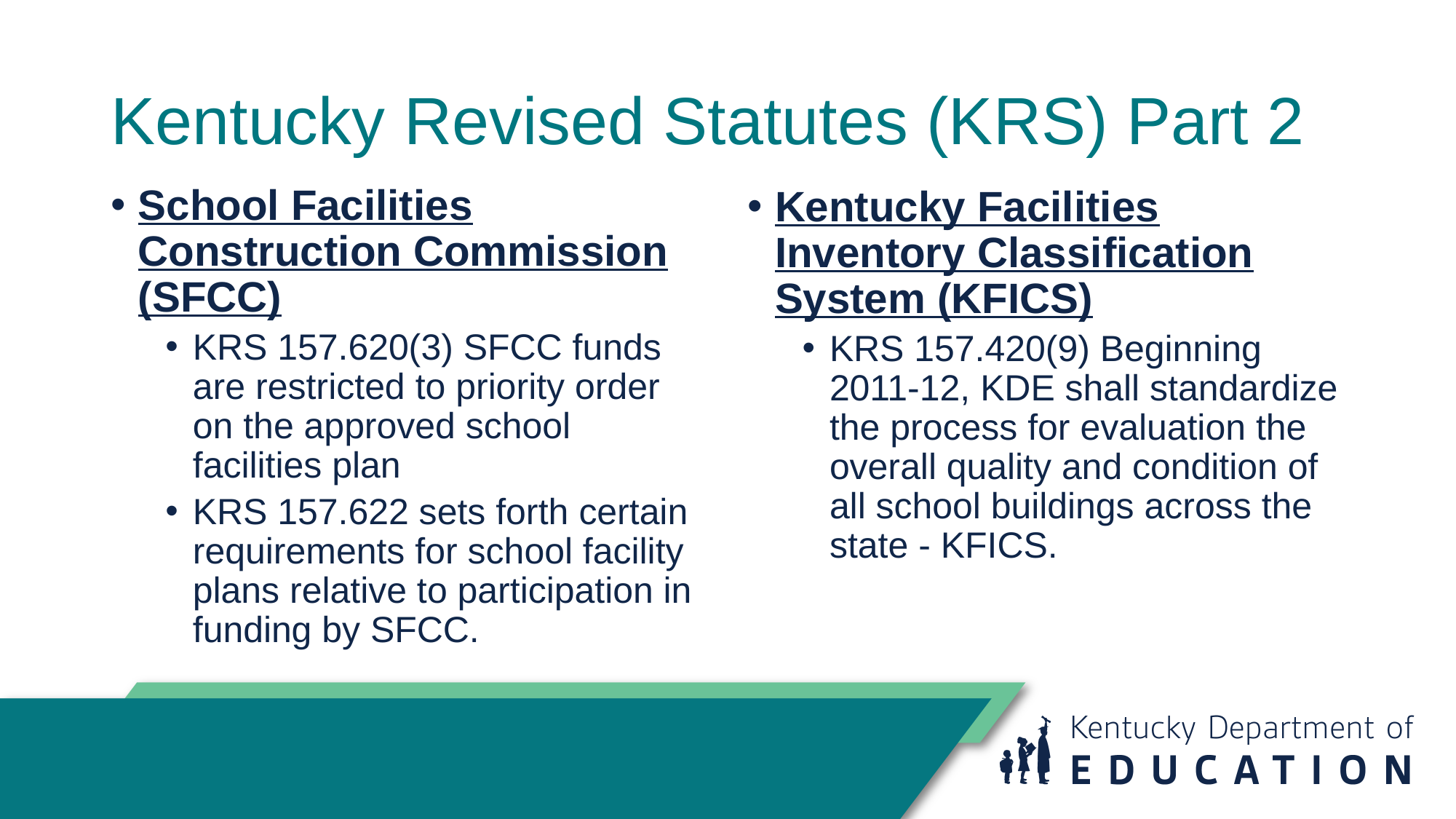

# Kentucky Revised Statutes (KRS) Part 2
School Facilities Construction Commission (SFCC)
KRS 157.620(3) SFCC funds are restricted to priority order on the approved school facilities plan
KRS 157.622 sets forth certain requirements for school facility plans relative to participation in funding by SFCC.
Kentucky Facilities Inventory Classification System (KFICS)
KRS 157.420(9) Beginning 2011-12, KDE shall standardize the process for evaluation the overall quality and condition of all school buildings across the state - KFICS.